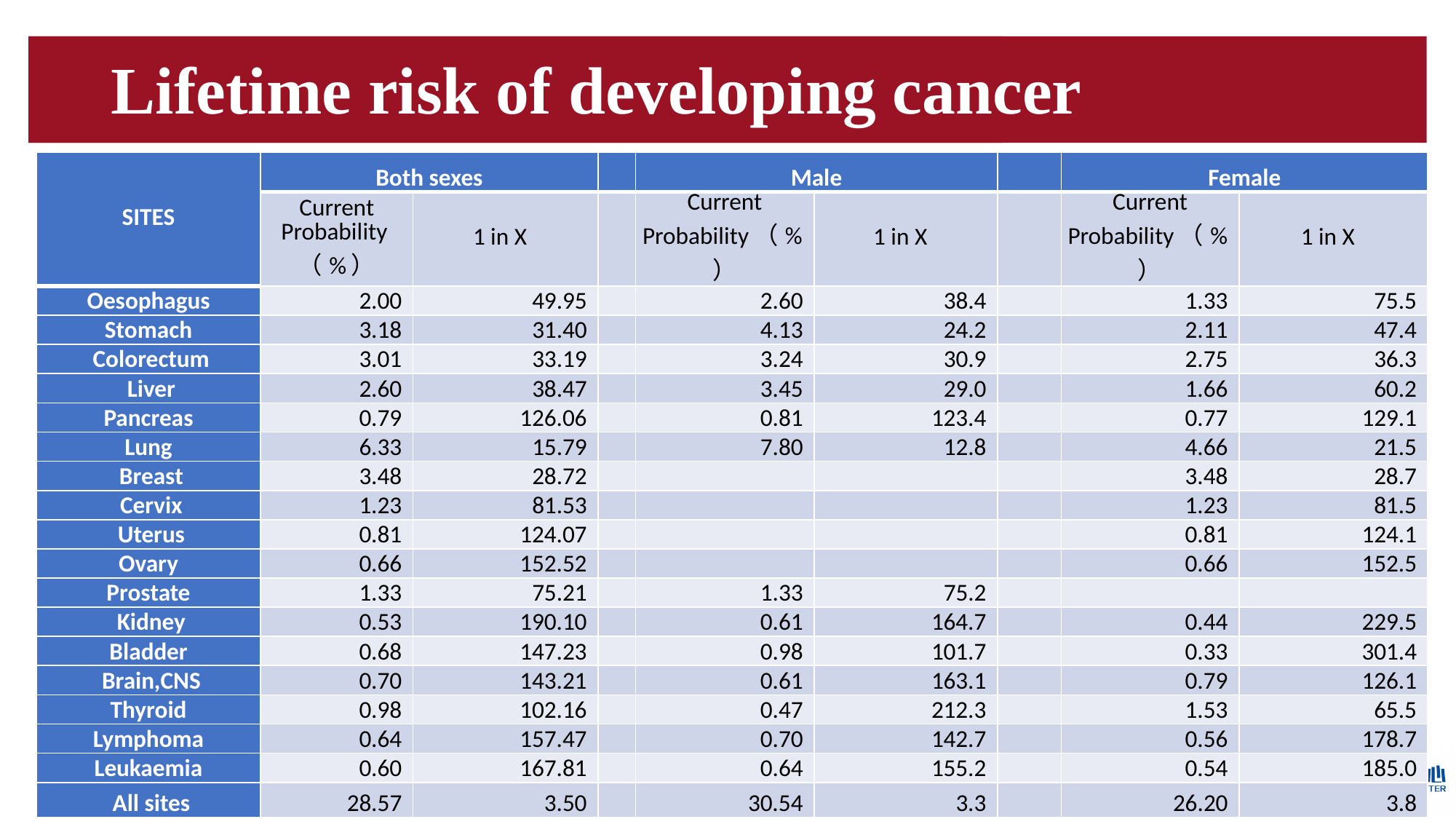

# Lifetime risk of developing cancer
| SITES | Both sexes |  |  | Male |  |  | Female |  |
| --- | --- | --- | --- | --- | --- | --- | --- | --- |
|  | Current Probability（%） | 1 in X |  | Current Probability（%） | 1 in X |  | Current Probability（%） | 1 in X |
| Oesophagus | 2.00 | 49.95 |  | 2.60 | 38.4 |  | 1.33 | 75.5 |
| Stomach | 3.18 | 31.40 |  | 4.13 | 24.2 |  | 2.11 | 47.4 |
| Colorectum | 3.01 | 33.19 |  | 3.24 | 30.9 |  | 2.75 | 36.3 |
| Liver | 2.60 | 38.47 |  | 3.45 | 29.0 |  | 1.66 | 60.2 |
| Pancreas | 0.79 | 126.06 |  | 0.81 | 123.4 |  | 0.77 | 129.1 |
| Lung | 6.33 | 15.79 |  | 7.80 | 12.8 |  | 4.66 | 21.5 |
| Breast | 3.48 | 28.72 |  |  |  |  | 3.48 | 28.7 |
| Cervix | 1.23 | 81.53 |  |  |  |  | 1.23 | 81.5 |
| Uterus | 0.81 | 124.07 |  |  |  |  | 0.81 | 124.1 |
| Ovary | 0.66 | 152.52 |  |  |  |  | 0.66 | 152.5 |
| Prostate | 1.33 | 75.21 |  | 1.33 | 75.2 |  |  |  |
| Kidney | 0.53 | 190.10 |  | 0.61 | 164.7 |  | 0.44 | 229.5 |
| Bladder | 0.68 | 147.23 |  | 0.98 | 101.7 |  | 0.33 | 301.4 |
| Brain,CNS | 0.70 | 143.21 |  | 0.61 | 163.1 |  | 0.79 | 126.1 |
| Thyroid | 0.98 | 102.16 |  | 0.47 | 212.3 |  | 1.53 | 65.5 |
| Lymphoma | 0.64 | 157.47 |  | 0.70 | 142.7 |  | 0.56 | 178.7 |
| Leukaemia | 0.60 | 167.81 |  | 0.64 | 155.2 |  | 0.54 | 185.0 |
| All sites | 28.57 | 3.50 |  | 30.54 | 3.3 |  | 26.20 | 3.8 |